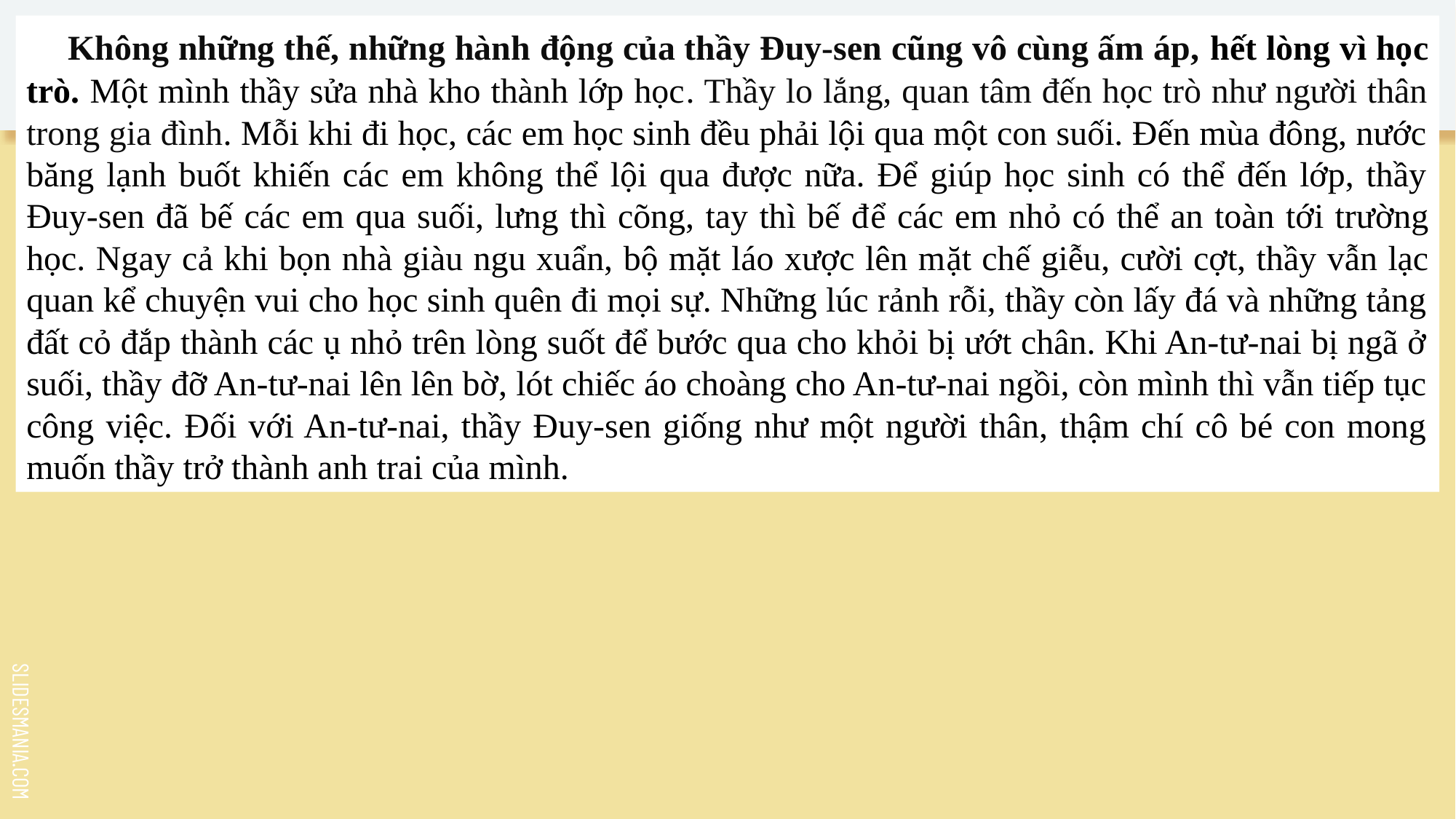

Không những thế, những hành động của thầy Đuy-sen cũng vô cùng ấm áp, hết lòng vì học trò. Một mình thầy sửa nhà kho thành lớp học. Thầy lo lắng, quan tâm đến học trò như người thân trong gia đình. Mỗi khi đi học, các em học sinh đều phải lội qua một con suối. Đến mùa đông, nước băng lạnh buốt khiến các em không thể lội qua được nữa. Để giúp học sinh có thể đến lớp, thầy Đuy-sen đã bế các em qua suối, lưng thì cõng, tay thì bế để các em nhỏ có thể an toàn tới trường học. Ngay cả khi bọn nhà giàu ngu xuẩn, bộ mặt láo xược lên mặt chế giễu, cười cợt, thầy vẫn lạc quan kể chuyện vui cho học sinh quên đi mọi sự. Những lúc rảnh rỗi, thầy còn lấy đá và những tảng đất cỏ đắp thành các ụ nhỏ trên lòng suốt để bước qua cho khỏi bị ướt chân. Khi An-tư-nai bị ngã ở suối, thầy đỡ An-tư-nai lên lên bờ, lót chiếc áo choàng cho An-tư-nai ngồi, còn mình thì vẫn tiếp tục công việc. Đối với An-tư-nai, thầy Đuy-sen giống như một người thân, thậm chí cô bé con mong muốn thầy trở thành anh trai của mình.